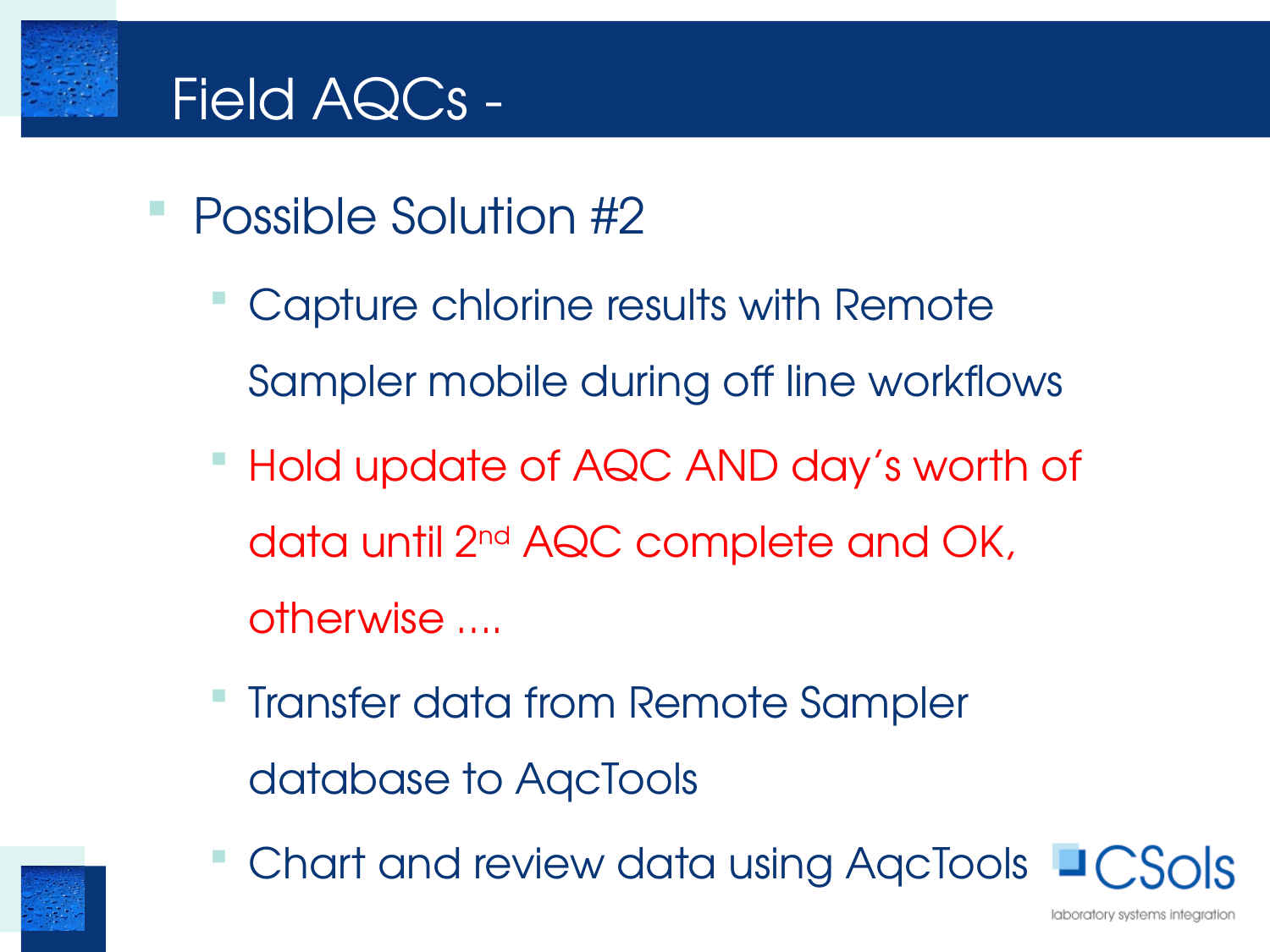

# Field AQCs -
Possible Solution #2
Capture chlorine results with Remote Sampler mobile during off line workflows
Hold update of AQC AND day’s worth of data until 2nd AQC complete and OK, otherwise ….
Transfer data from Remote Sampler database to AqcTools
Chart and review data using AqcTools